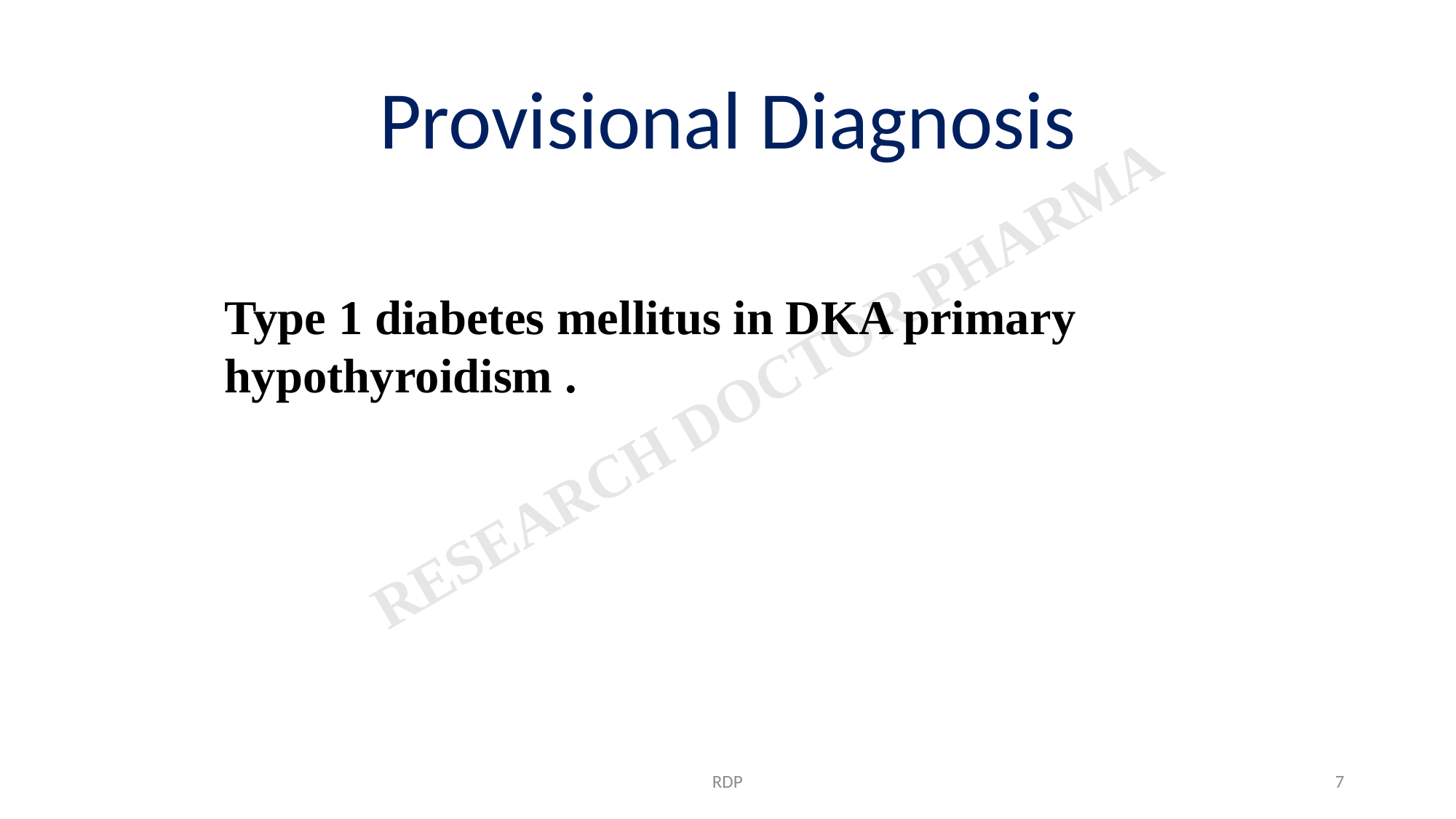

# Provisional Diagnosis

Type 1 diabetes mellitus in DKA primary hypothyroidism .
RDP
7